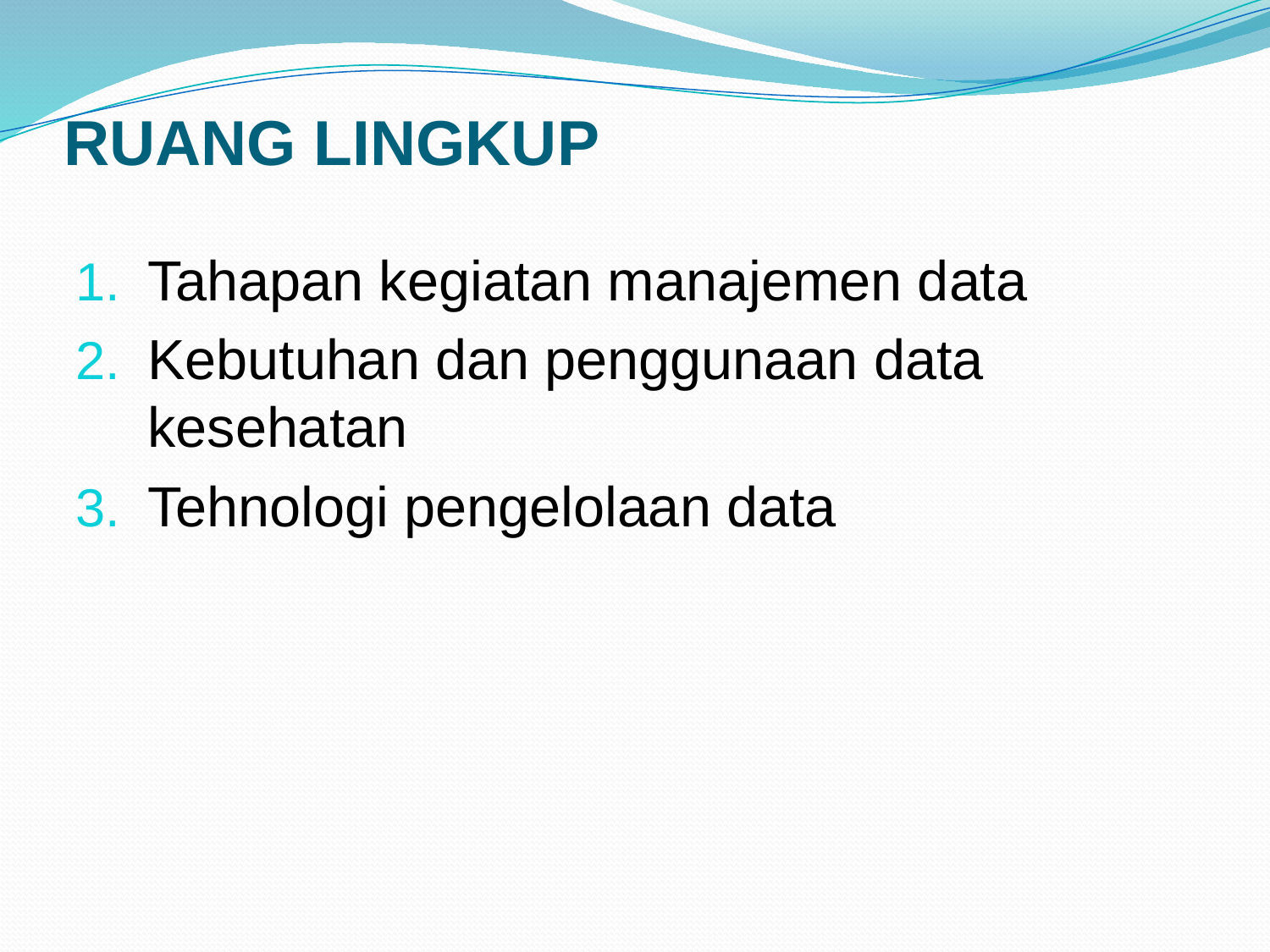

# RUANG LINGKUP
Tahapan kegiatan manajemen data
Kebutuhan dan penggunaan data kesehatan
Tehnologi pengelolaan data